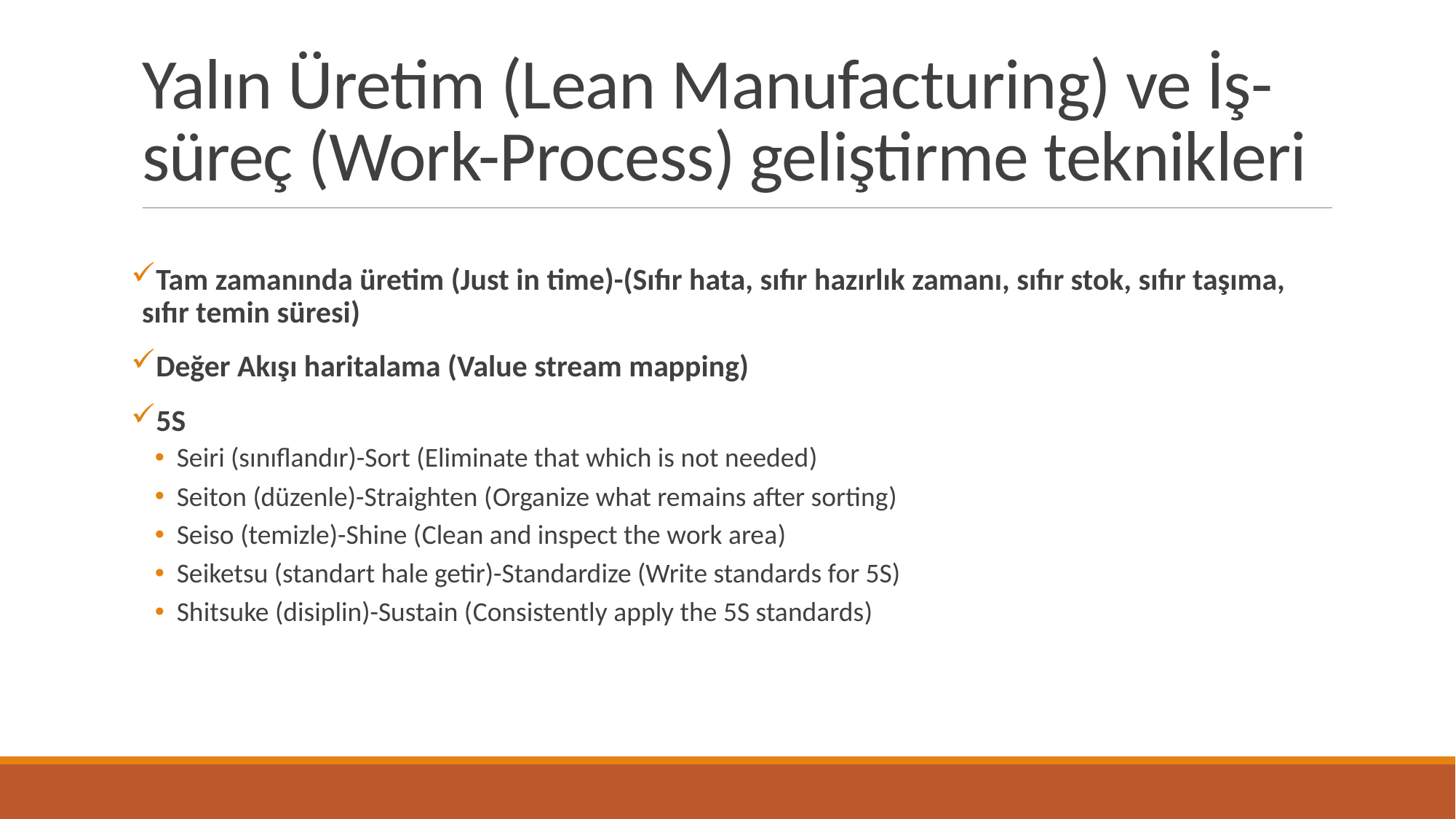

# Yalın Üretim (Lean Manufacturing) ve İş-süreç (Work-Process) geliştirme teknikleri
Tam zamanında üretim (Just in time)-(Sıfır hata, sıfır hazırlık zamanı, sıfır stok, sıfır taşıma, sıfır temin süresi)
Değer Akışı haritalama (Value stream mapping)
5S
Seiri (sınıflandır)-Sort (Eliminate that which is not needed)
Seiton (düzenle)-Straighten (Organize what remains after sorting)
Seiso (temizle)-Shine (Clean and inspect the work area)
Seiketsu (standart hale getir)-Standardize (Write standards for 5S)
Shitsuke (disiplin)-Sustain (Consistently apply the 5S standards)